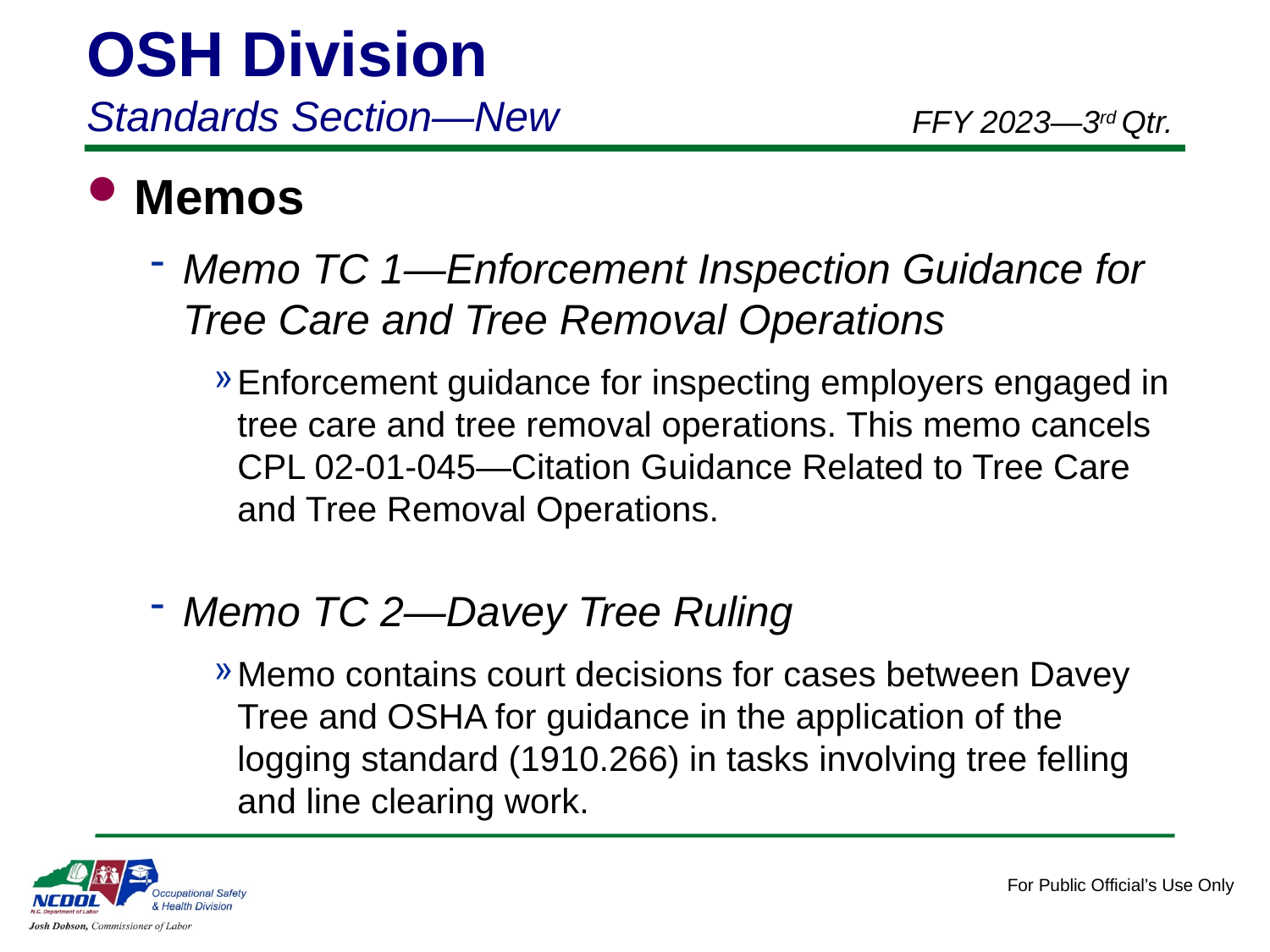

OSH Division
Standards Section—New
FFY 2023—3rd Qtr.
Memos

Memo TC 1—Enforcement Inspection Guidance for Tree Care and Tree Removal Operations

Enforcement guidance for inspecting employers engaged in tree care and tree removal operations. This memo cancels CPL 02-01-045—Citation Guidance Related to Tree Care and Tree Removal Operations.

Memo TC 2—Davey Tree Ruling

Memo contains court decisions for cases between Davey Tree and OSHA for guidance in the application of the logging standard (1910.266) in tasks involving tree felling and line clearing work.